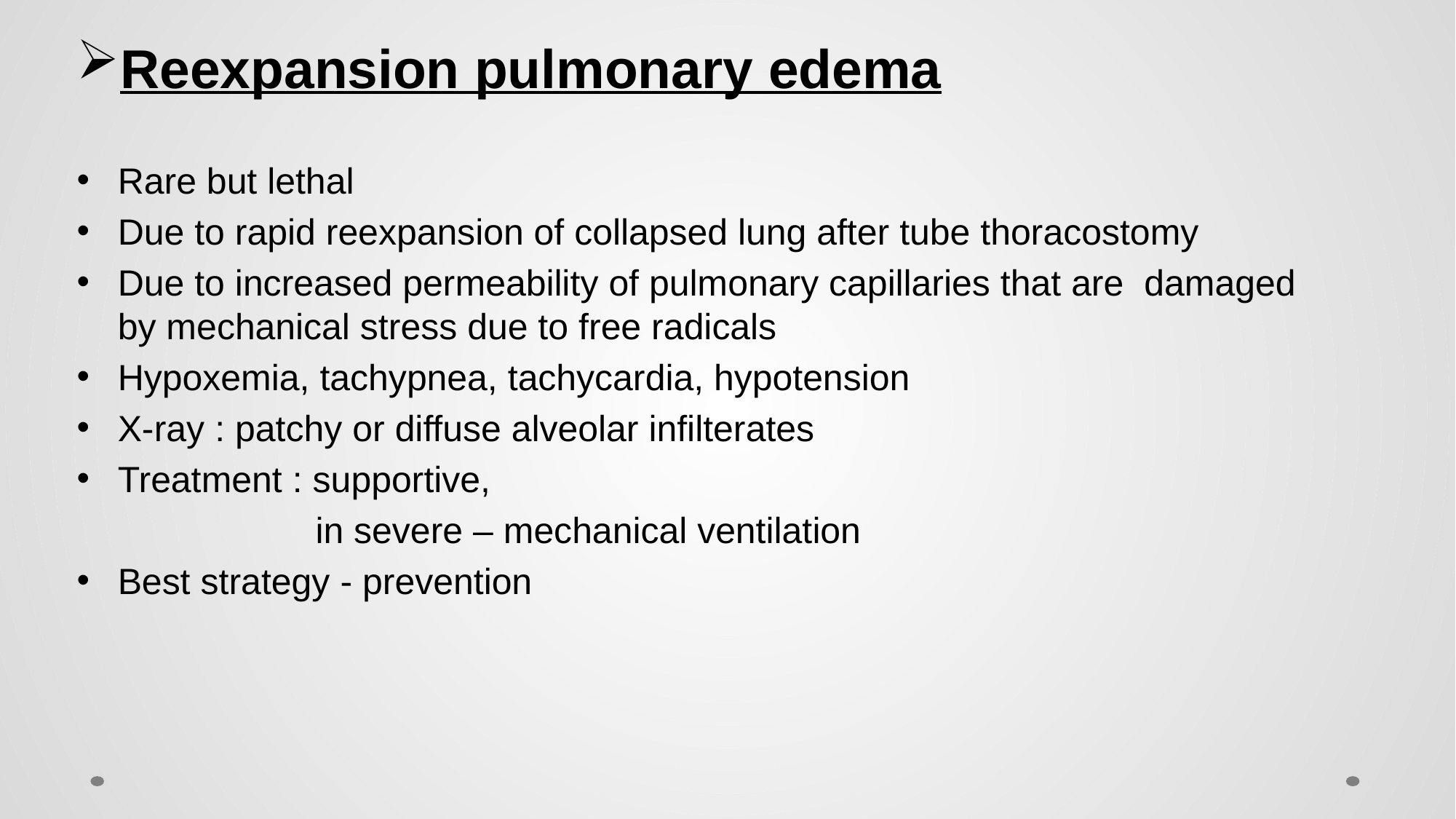

Reexpansion pulmonary edema

Rare but lethal
Due to rapid reexpansion of collapsed lung after tube thoracostomy
Due to increased permeability of pulmonary capillaries that are  damaged by mechanical stress due to free radicals
Hypoxemia, tachypnea, tachycardia, hypotension
X-ray : patchy or diffuse alveolar infilterates
Treatment : supportive,
		  in severe – mechanical ventilation
Best strategy - prevention